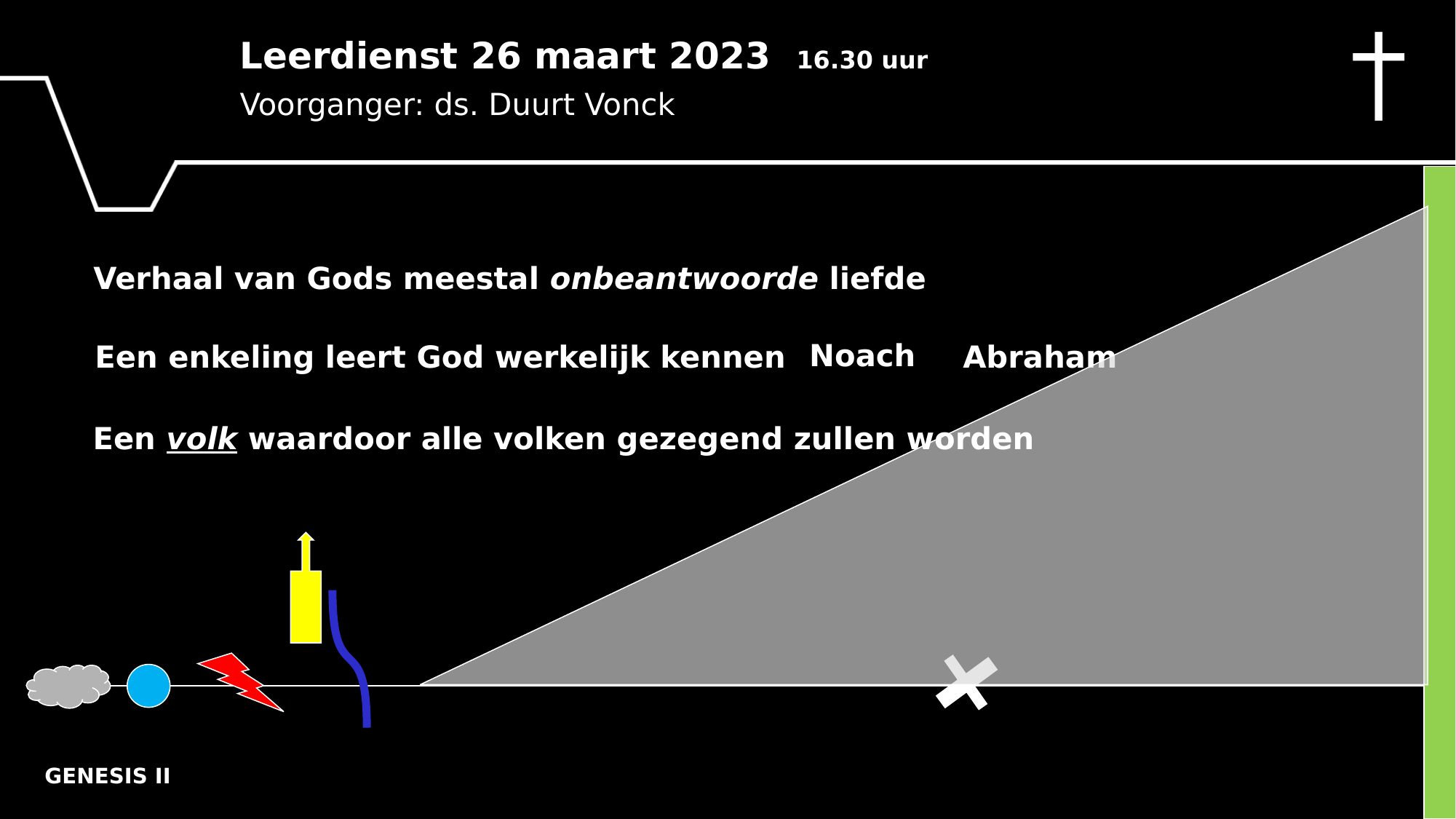

Leerdienst 26 maart 2023  16.30 uur
Voorganger: ds. Duurt Vonck

Verhaal van Gods meestal onbeantwoorde liefde

Noach

Een enkeling leert God werkelijk kennen

Abraham

Een volk waardoor alle volken gezegend zullen worden

GENESIS II